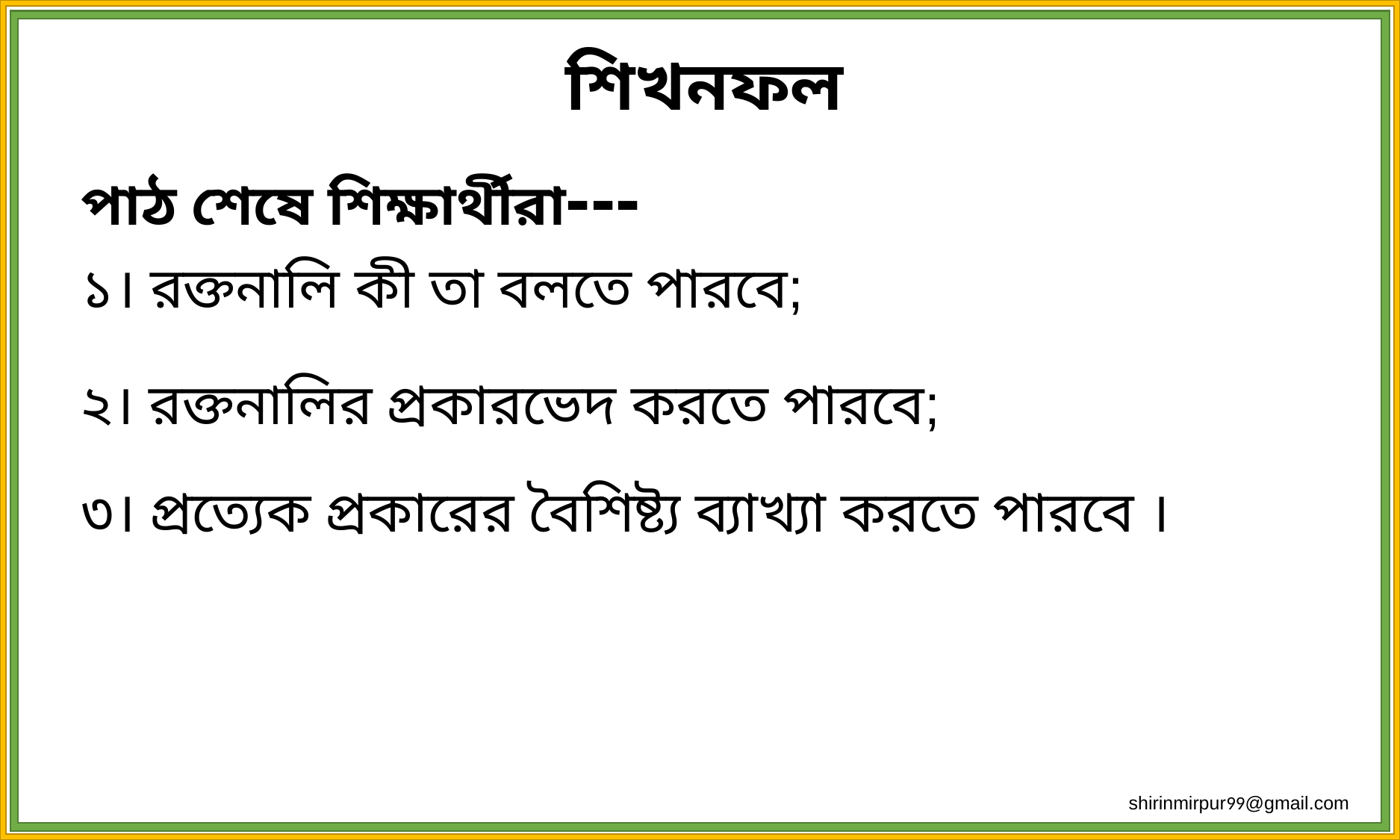

শিখনফল
পাঠ শেষে শিক্ষার্থীরা---
১। রক্তনালি কী তা বলতে পারবে;
২। রক্তনালির প্রকারভেদ করতে পারবে;
৩। প্রত্যেক প্রকারের বৈশিষ্ট্য ব্যাখ্যা করতে পারবে ।